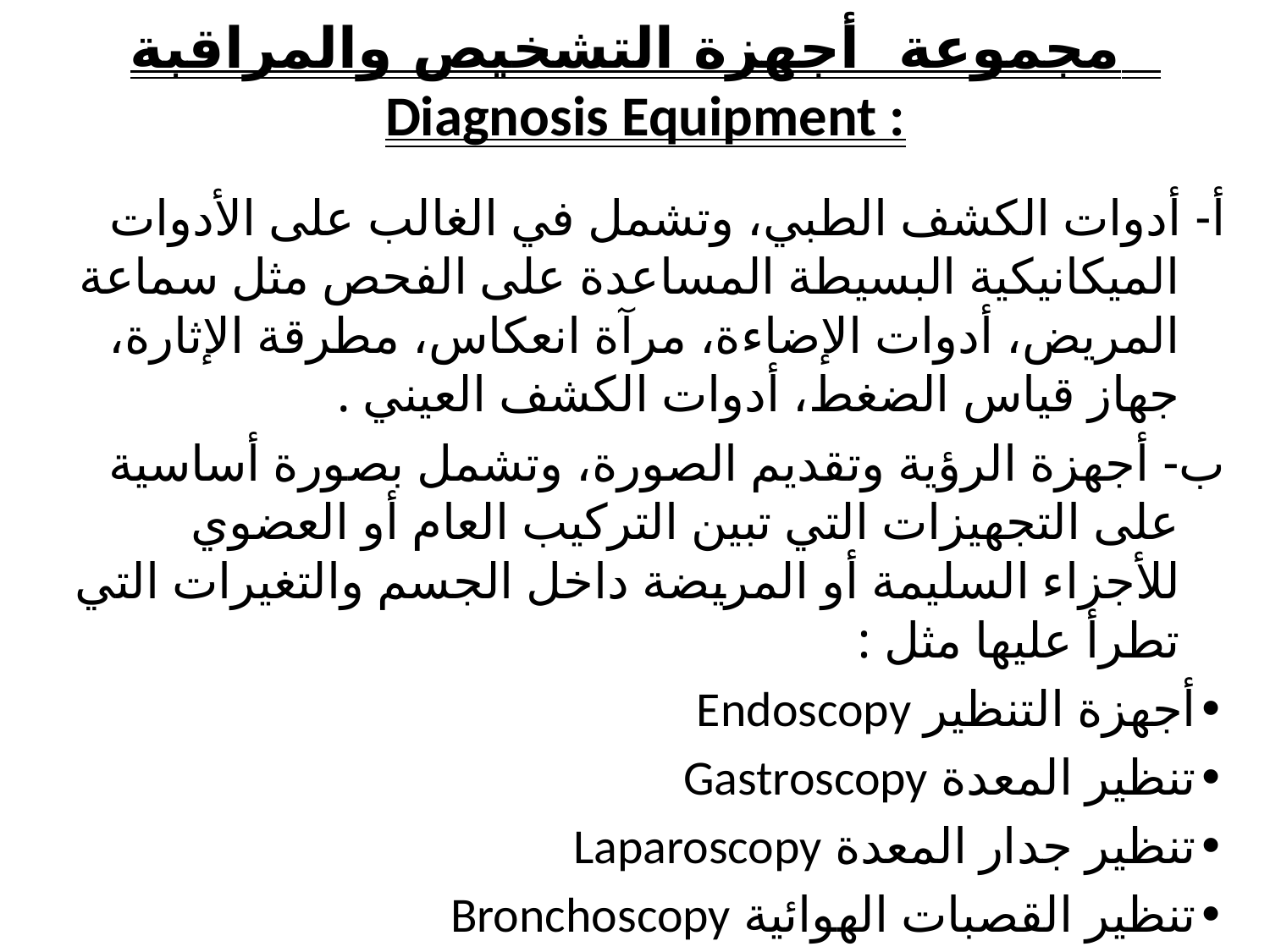

# مجموعة  أجهزة التشخيص والمراقبة Diagnosis Equipment :
أ‌- أدوات الكشف الطبي، وتشمل في الغالب على الأدوات الميكانيكية البسيطة المساعدة على الفحص مثل سماعة المريض، أدوات الإضاءة، مرآة انعكاس، مطرقة الإثارة، جهاز قياس الضغط، أدوات الكشف العيني .
ب‌- أجهزة الرؤية وتقديم الصورة، وتشمل بصورة أساسية على التجهيزات التي تبين التركيب العام أو العضوي للأجزاء السليمة أو المريضة داخل الجسم والتغيرات التي تطرأ عليها مثل :
•	أجهزة التنظير Endoscopy
•	تنظير المعدة Gastroscopy
•	تنظير جدار المعدة Laparoscopy
•	تنظير القصبات الهوائية Bronchoscopy